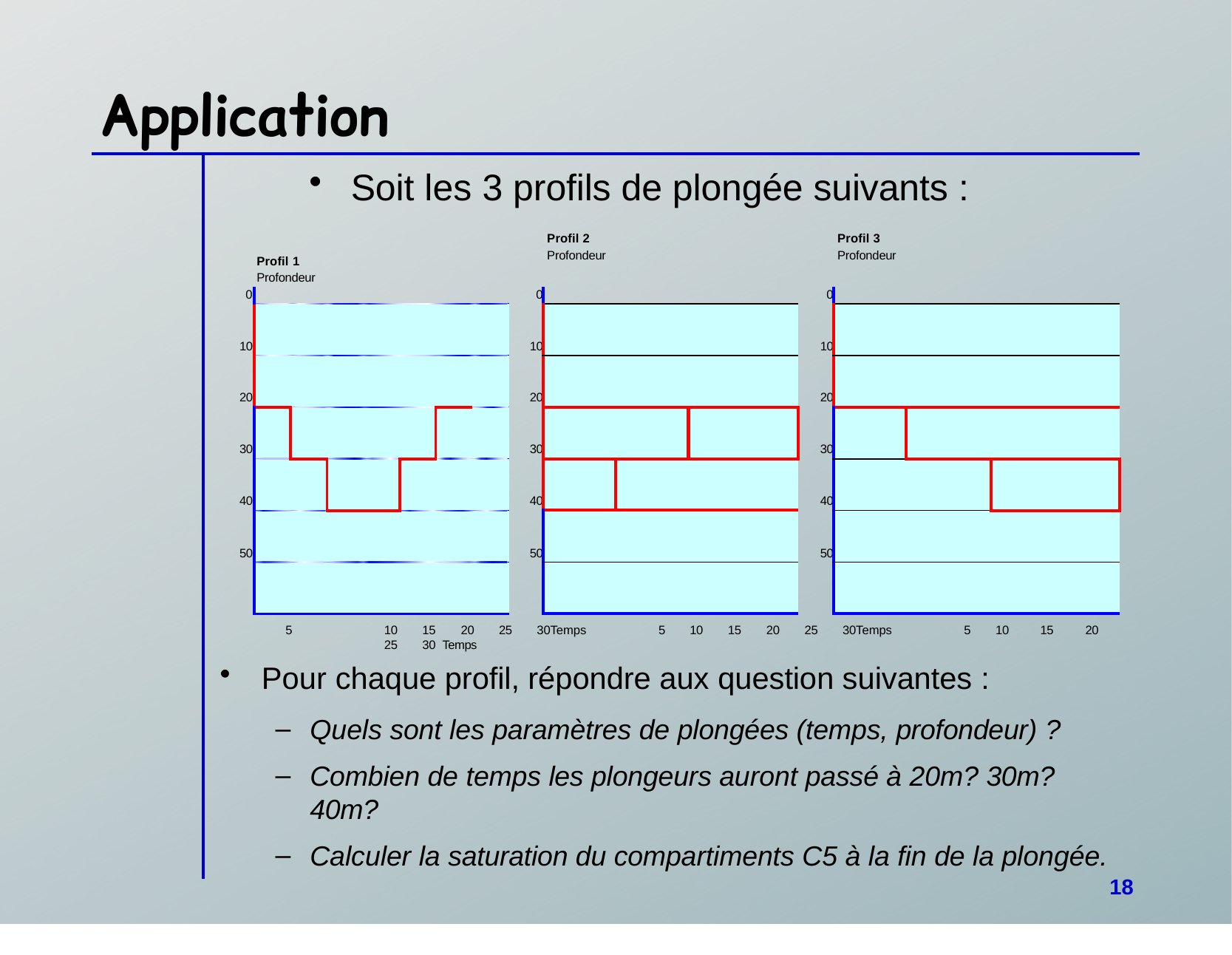

# Application

Soit les 3 profils de plongée suivants :
Profil 2
Profondeur
Profil 3
Profondeur
Profil 1
Profondeur
0
0
0
|  |  |  |
| --- | --- | --- |
|  |  |  |
|  |  |  |
|  |  |  |
|  |  |  |
|  |  |  |
|  |  |  |

|  |  |  |
| --- | --- | --- |
|  |  |  |
|  |  |  |
|  |  |  |
|  |  |  |
|  |  |  |
|  |  |  |

10
10
10

20
20
20

30
30
30

40
40
40

50
50
50

5	10	15	20	25	30Temps	5	10	15	20	25	30Temps	5	10	15	20	25	30 Temps
Pour chaque profil, répondre aux question suivantes :
Quels sont les paramètres de plongées (temps, profondeur) ?
Combien de temps les plongeurs auront passé à 20m? 30m? 40m?
Calculer la saturation du compartiments C5 à la fin de la plongée.
18